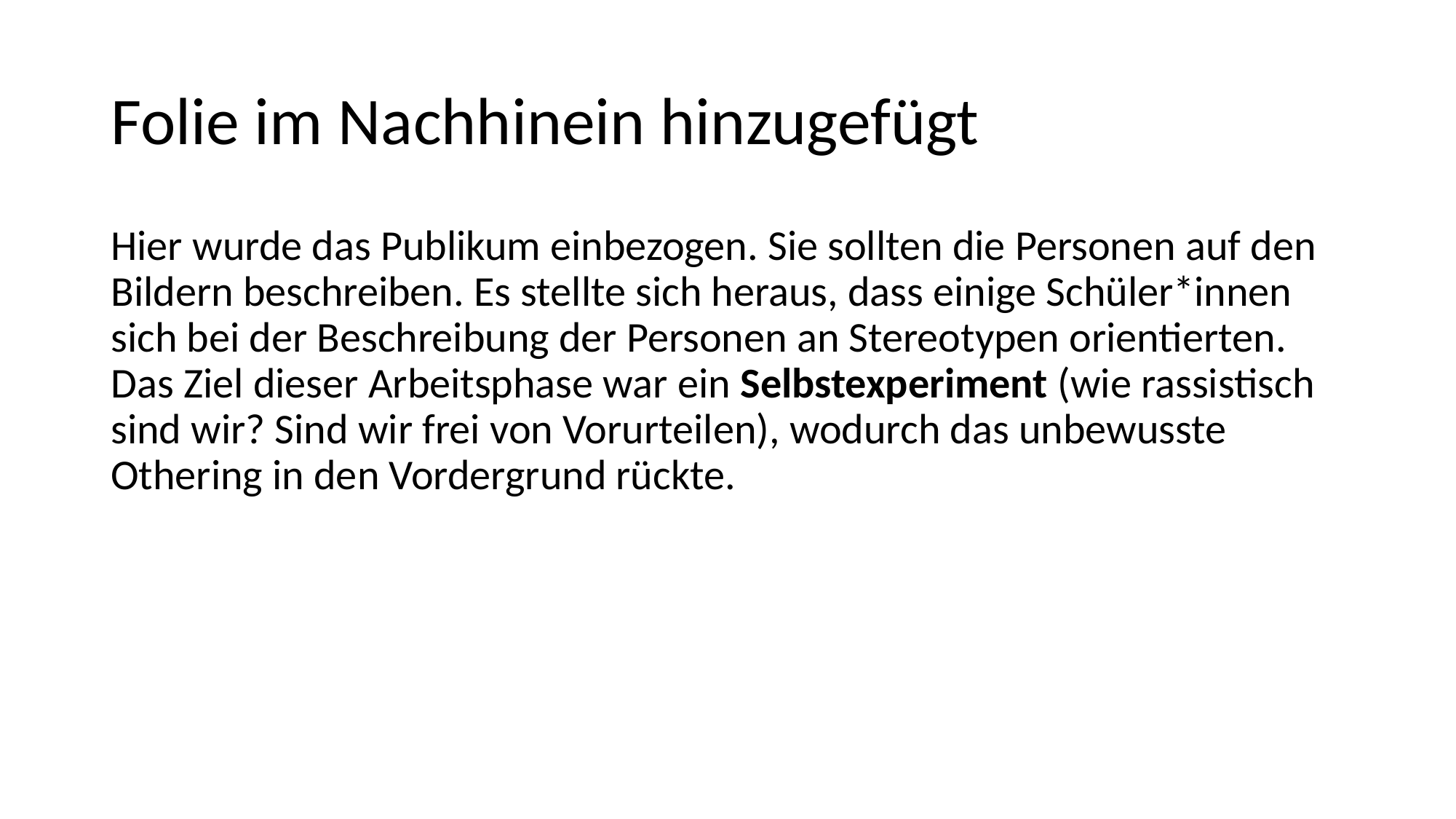

# Folie im Nachhinein hinzugefügt
Hier wurde das Publikum einbezogen. Sie sollten die Personen auf den Bildern beschreiben. Es stellte sich heraus, dass einige Schüler*innen sich bei der Beschreibung der Personen an Stereotypen orientierten. Das Ziel dieser Arbeitsphase war ein Selbstexperiment (wie rassistisch sind wir? Sind wir frei von Vorurteilen), wodurch das unbewusste Othering in den Vordergrund rückte.